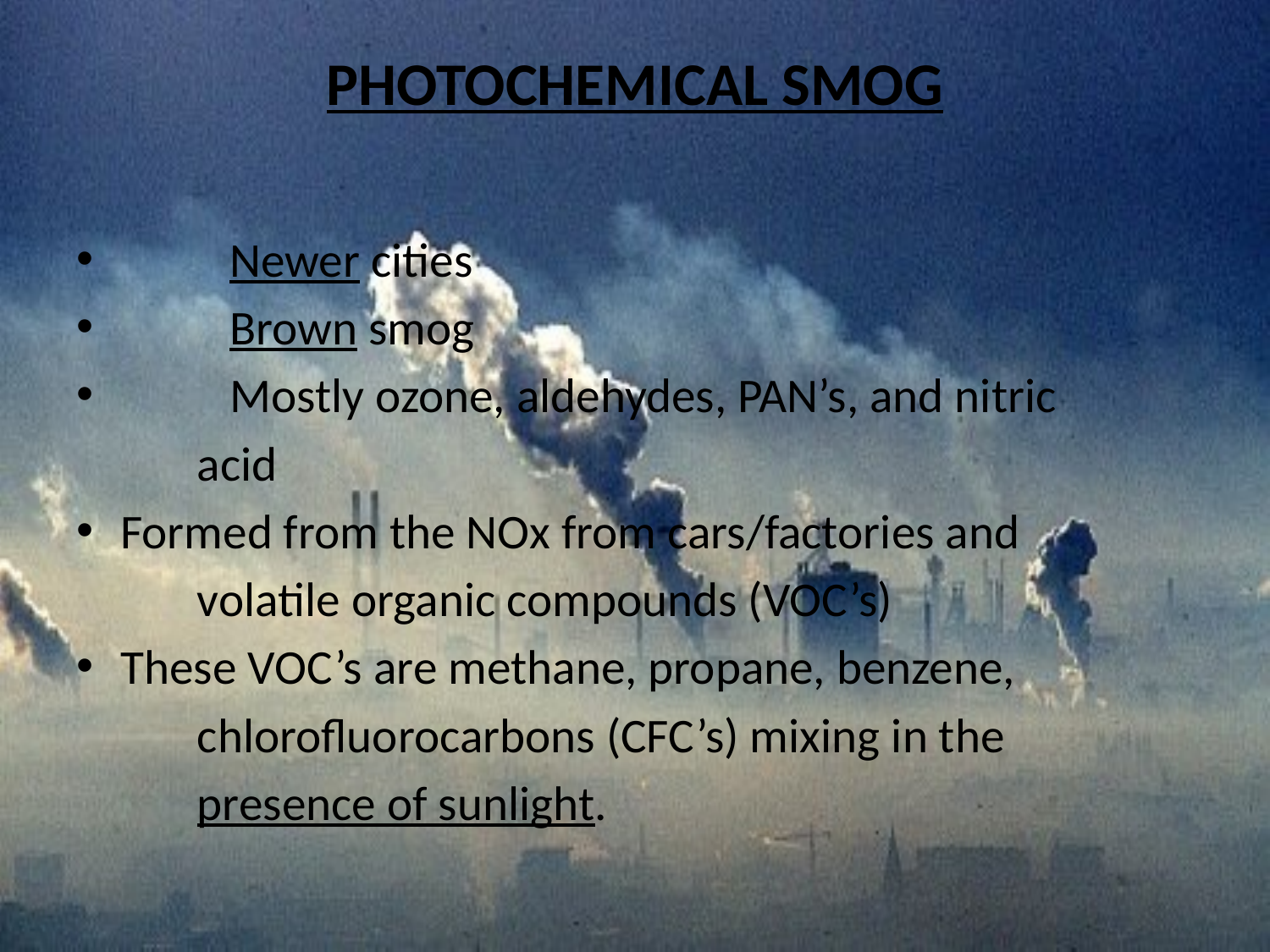

# PHOTOCHEMICAL SMOG
	Newer cities
	Brown smog
	Mostly ozone, aldehydes, PAN’s, and nitric
           acid
	Formed from the NOx from cars/factories and
           volatile organic compounds (VOC’s)
	These VOC’s are methane, propane, benzene,
           chlorofluorocarbons (CFC’s) mixing in the
           presence of sunlight.